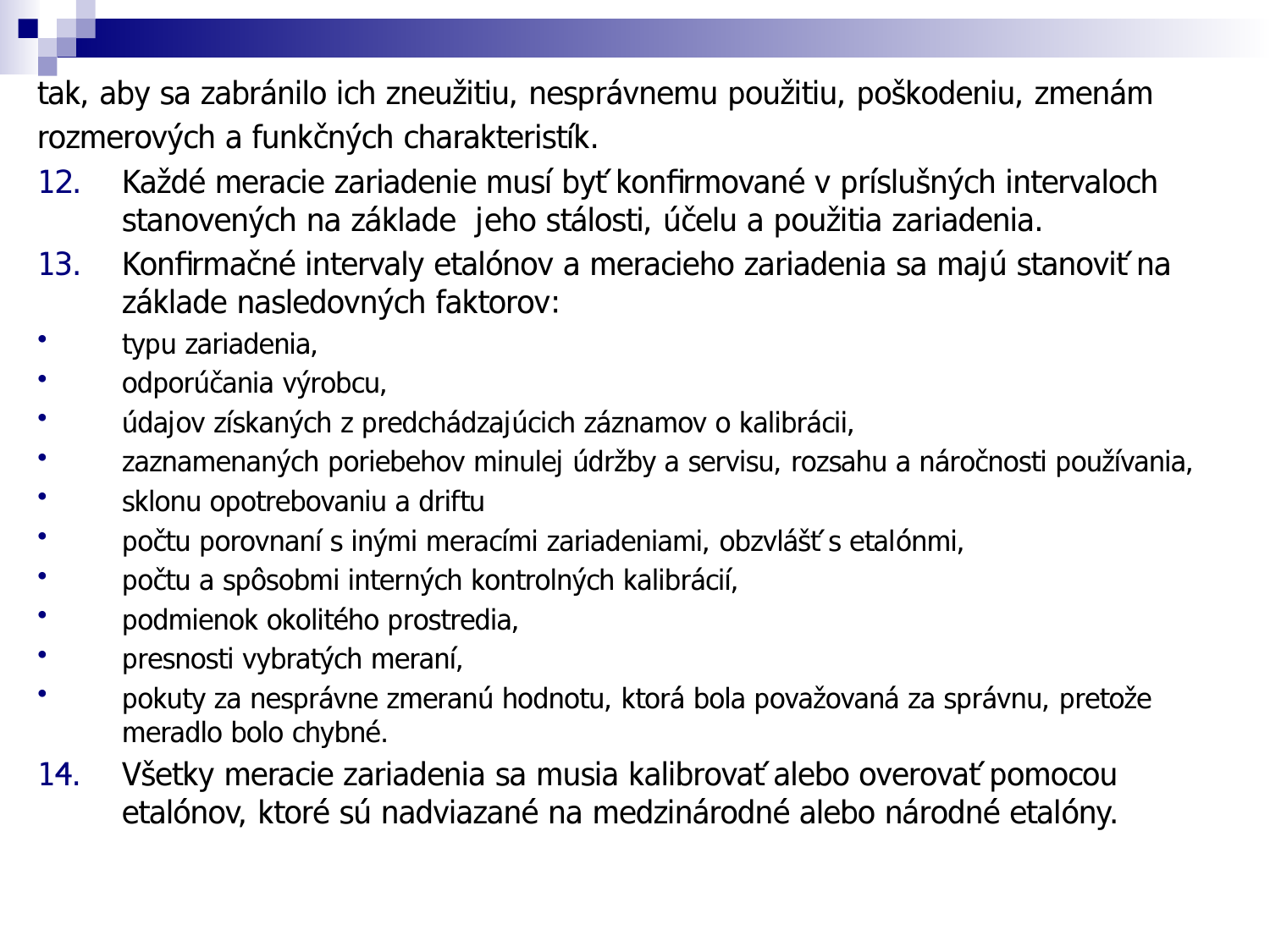

tak, aby sa zabránilo ich zneužitiu, nesprávnemu použitiu, poškodeniu, zmenám
rozmerových a funkčných charakteristík.
Každé meracie zariadenie musí byť konfirmované v príslušných intervaloch stanovených na základe  jeho stálosti, účelu a použitia zariadenia.
Konfirmačné intervaly etalónov a meracieho zariadenia sa majú stanoviť na základe nasledovných faktorov:
typu zariadenia,
odporúčania výrobcu,
údajov získaných z predchádzajúcich záznamov o kalibrácii,
zaznamenaných poriebehov minulej údržby a servisu, rozsahu a náročnosti používania,
sklonu opotrebovaniu a driftu
počtu porovnaní s inými meracími zariadeniami, obzvlášť s etalónmi,
počtu a spôsobmi interných kontrolných kalibrácií,
podmienok okolitého prostredia,
presnosti vybratých meraní,
pokuty za nesprávne zmeranú hodnotu, ktorá bola považovaná za správnu, pretože meradlo bolo chybné.
Všetky meracie zariadenia sa musia kalibrovať alebo overovať pomocou etalónov, ktoré sú nadviazané na medzinárodné alebo národné etalóny.